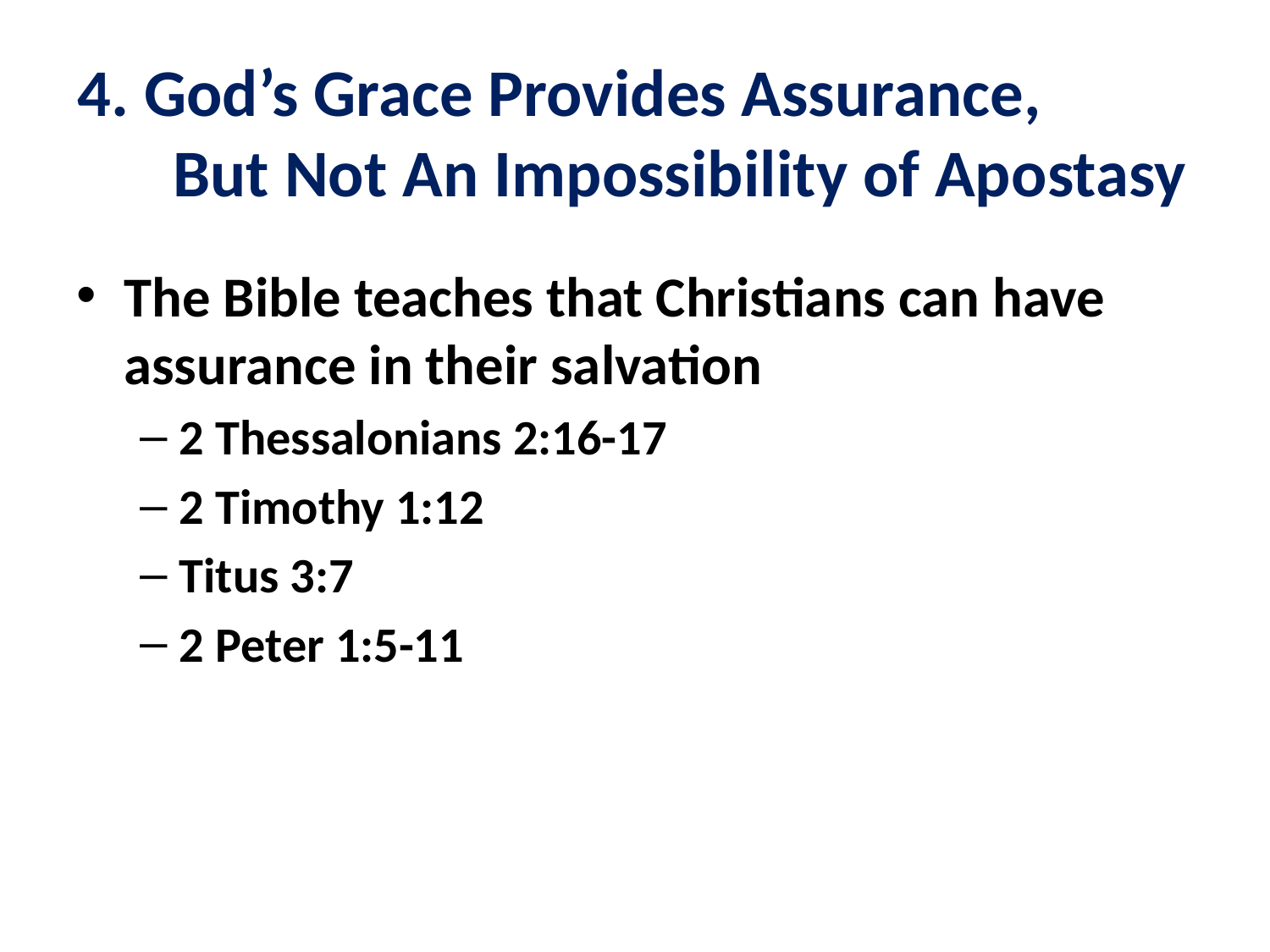

# 4. God’s Grace Provides Assurance,                 But Not An Impossibility of Apostasy
The Bible teaches that Christians can have assurance in their salvation
2 Thessalonians 2:16-17
2 Timothy 1:12
Titus 3:7
2 Peter 1:5-11